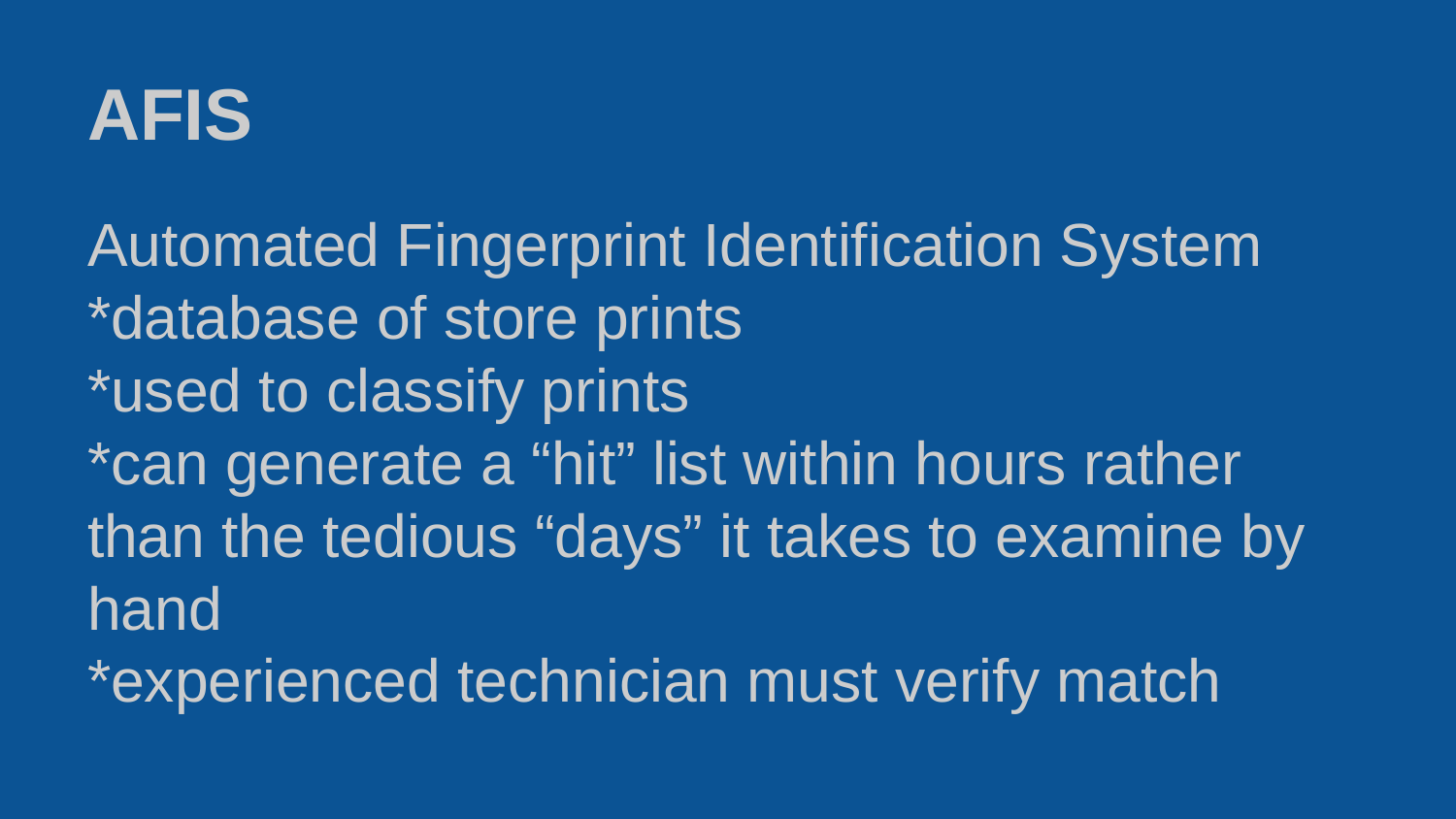

# AFIS
Automated Fingerprint Identification System
*database of store prints
*used to classify prints
*can generate a “hit” list within hours rather than the tedious “days” it takes to examine by hand
*experienced technician must verify match